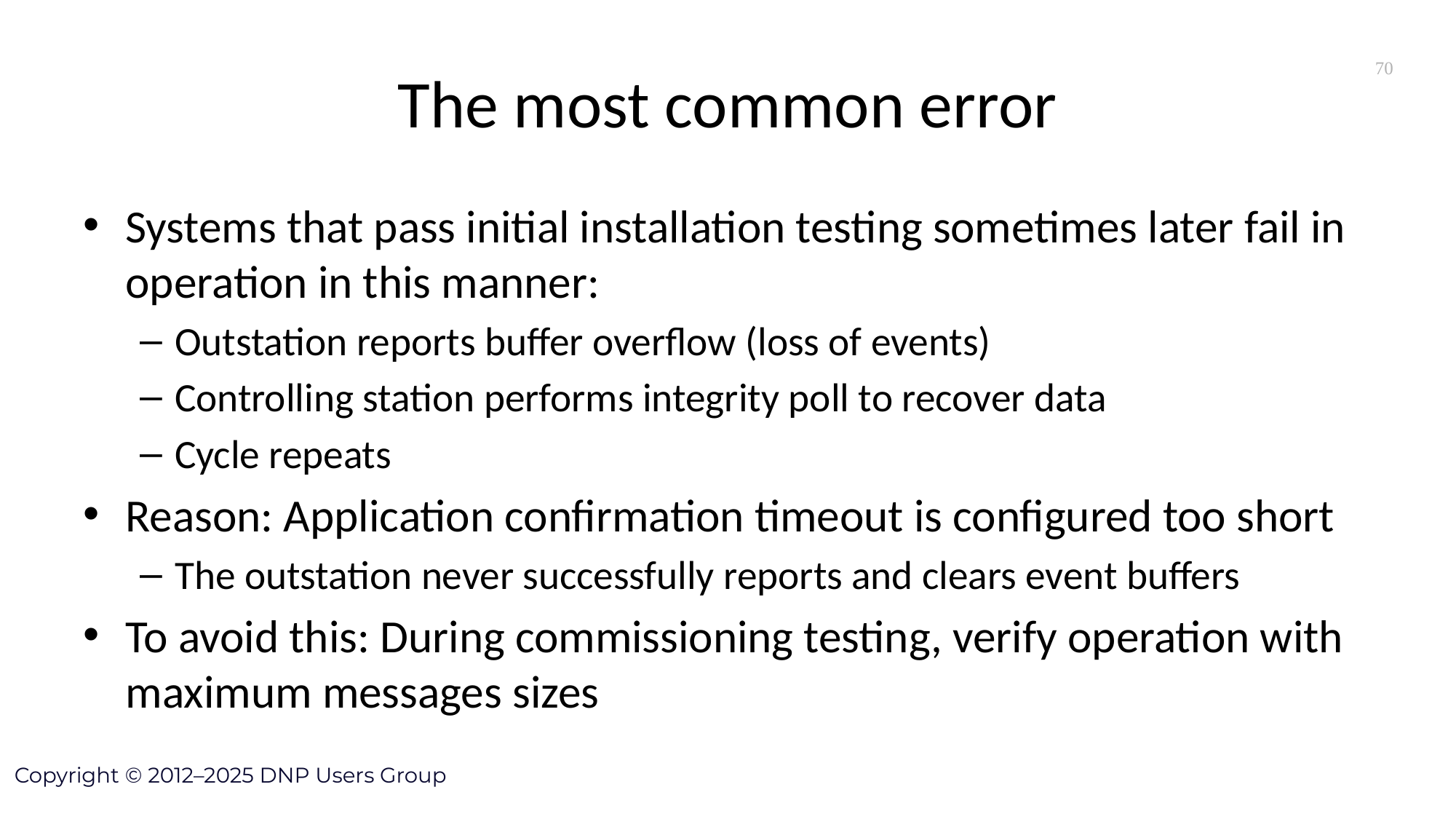

# The most common error
70
Systems that pass initial installation testing sometimes later fail in operation in this manner:
Outstation reports buffer overflow (loss of events)
Controlling station performs integrity poll to recover data
Cycle repeats
Reason: Application confirmation timeout is configured too short
The outstation never successfully reports and clears event buffers
To avoid this: During commissioning testing, verify operation with maximum messages sizes